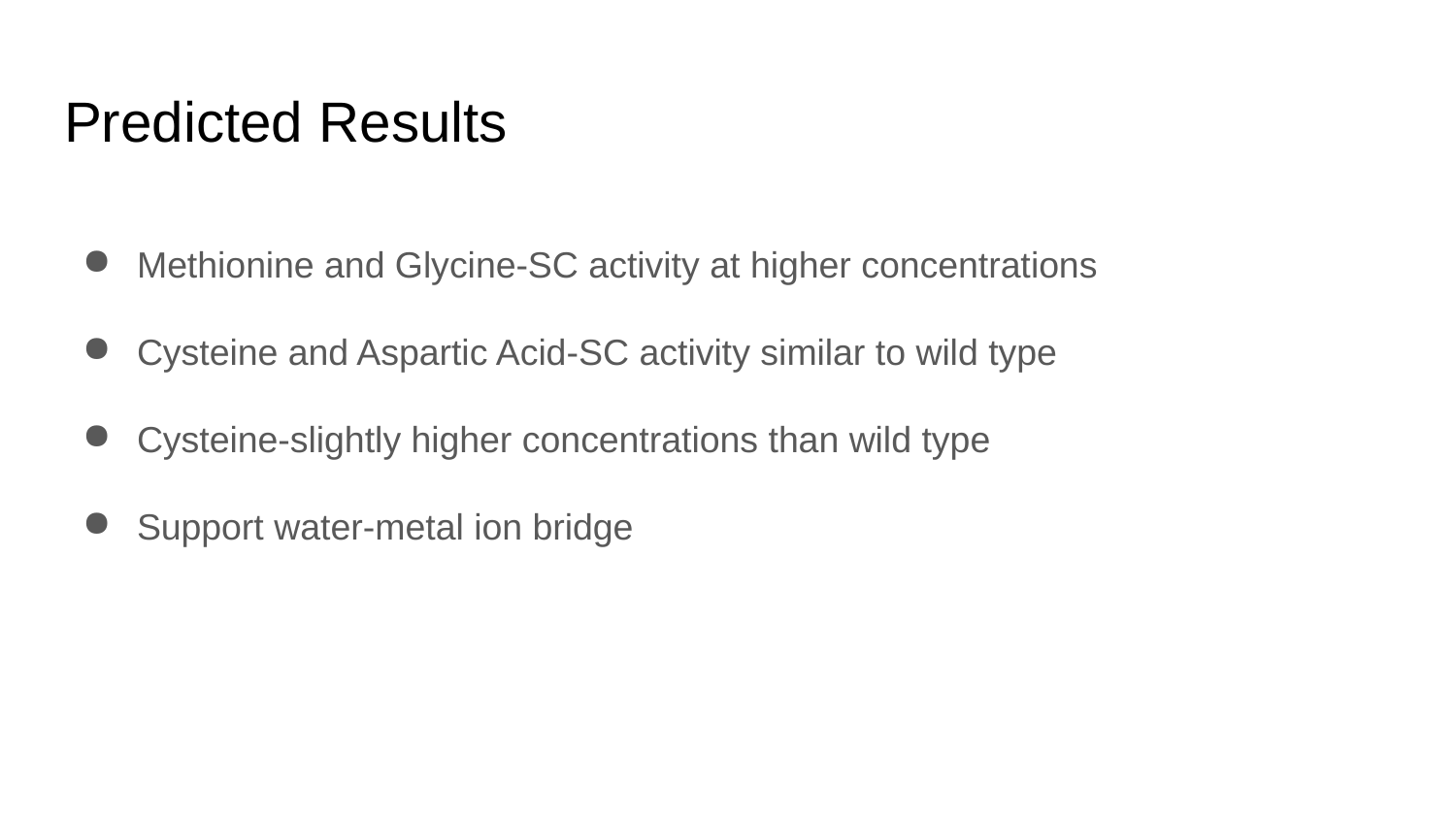

# Predicted Results
Methionine and Glycine-SC activity at higher concentrations
Cysteine and Aspartic Acid-SC activity similar to wild type
Cysteine-slightly higher concentrations than wild type
Support water-metal ion bridge